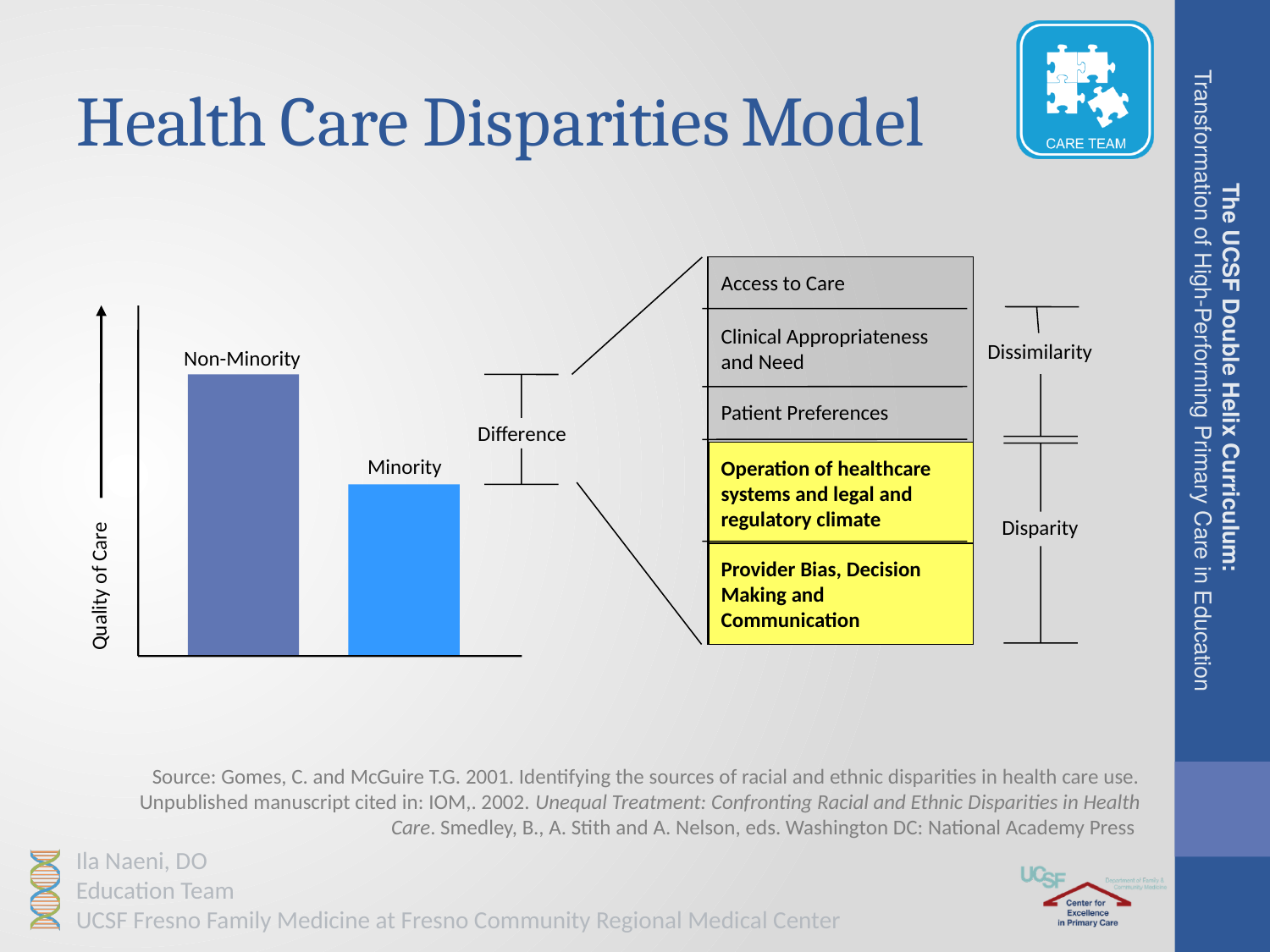

# Health Care Disparities Model

Access to Care

Clinical Appropriateness
and Need
Dissimilarity
Non-Minority
The UCSF Double Helix Curriculum:
Transformation of High-Performing Primary Care in Education

Patient Preferences
Difference

Operation of healthcare systems and legal and regulatory climate

Minority

Disparity

Provider Bias, Decision Making and  Communication

Quality of Care

Source: Gomes, C. and McGuire T.G. 2001. Identifying the sources of racial and ethnic disparities in health care use. Unpublished manuscript cited in: IOM,. 2002. Unequal Treatment: Confronting Racial and Ethnic Disparities in Health Care. Smedley, B., A. Stith and A. Nelson, eds. Washington DC: National Academy Press